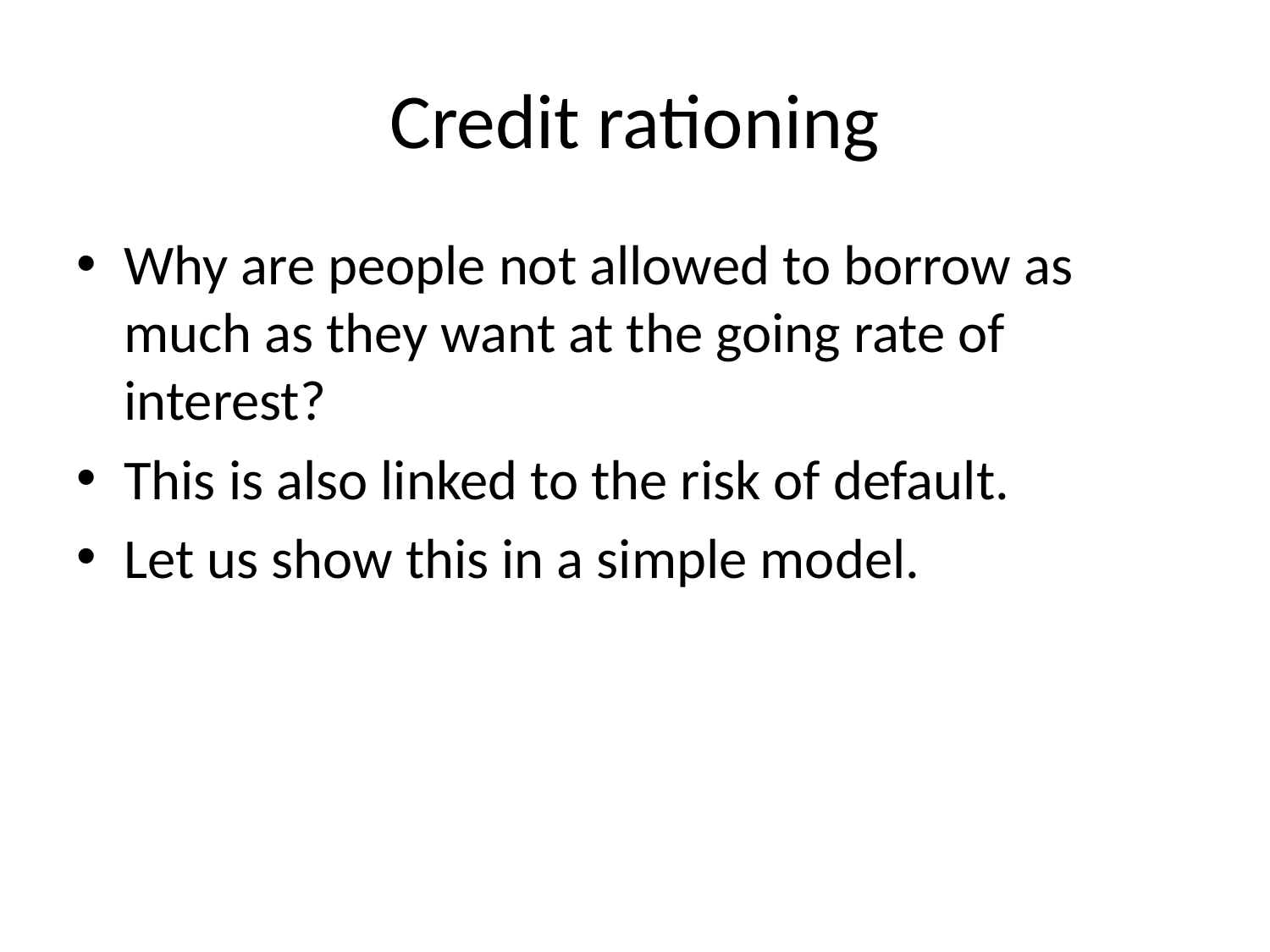

# Credit rationing
Why are people not allowed to borrow as much as they want at the going rate of interest?
This is also linked to the risk of default.
Let us show this in a simple model.